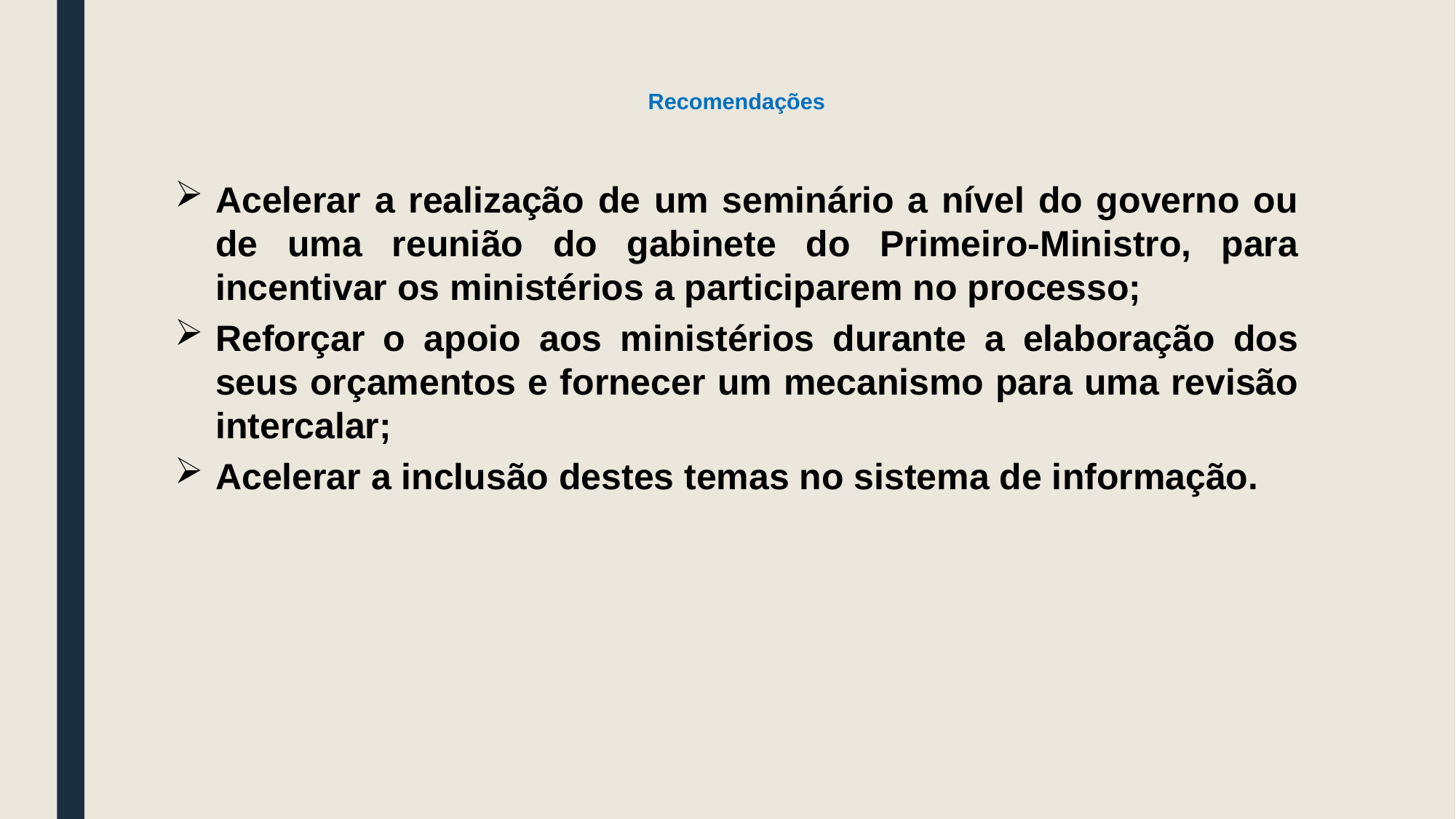

# Recomendações
Acelerar a realização de um seminário a nível do governo ou de uma reunião do gabinete do Primeiro-Ministro, para incentivar os ministérios a participarem no processo;
Reforçar o apoio aos ministérios durante a elaboração dos seus orçamentos e fornecer um mecanismo para uma revisão intercalar;
Acelerar a inclusão destes temas no sistema de informação.